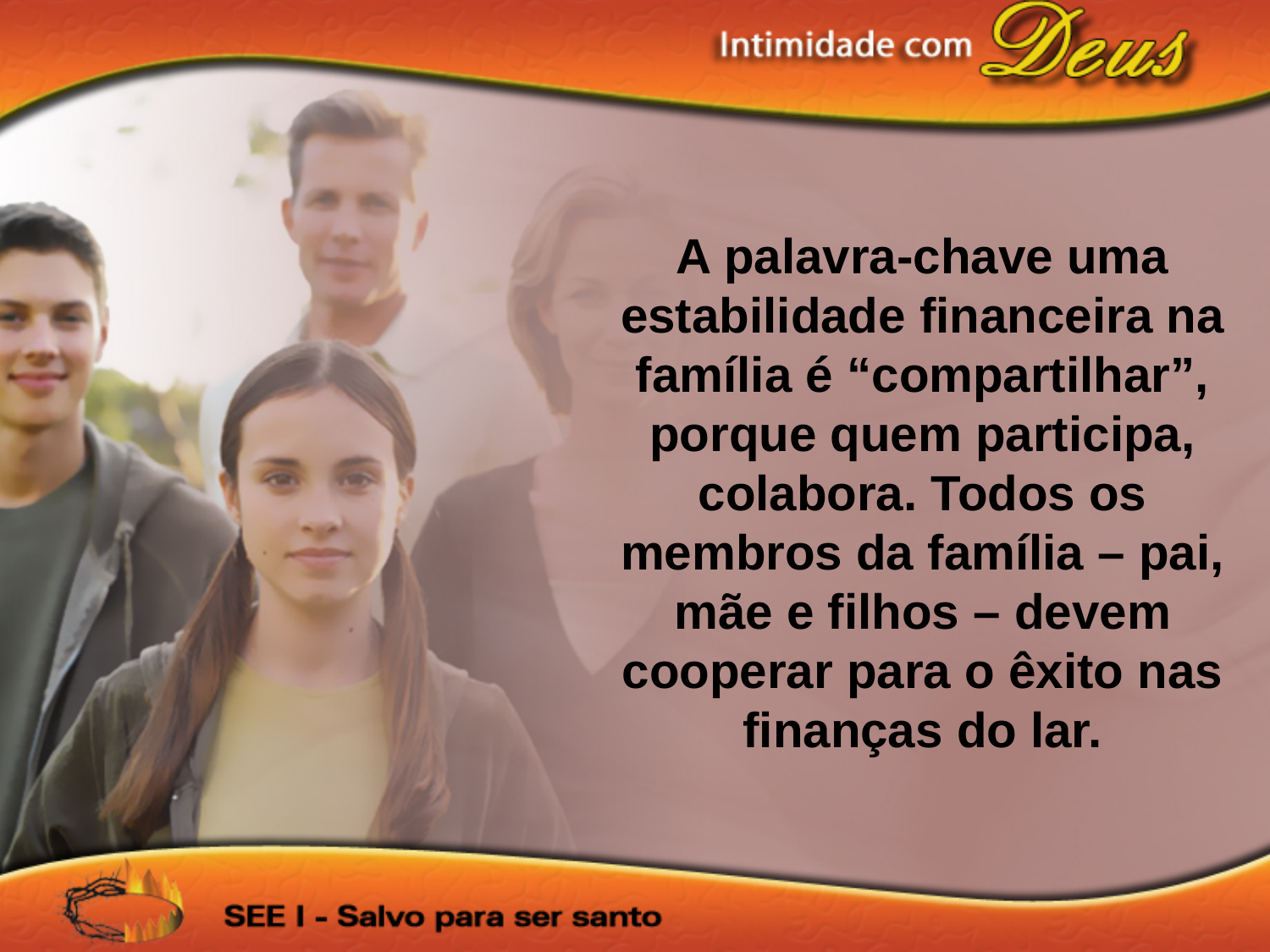

A palavra-chave uma estabilidade financeira na família é “compartilhar”, porque quem participa, colabora. Todos os membros da família – pai, mãe e filhos – devem cooperar para o êxito nas finanças do lar.